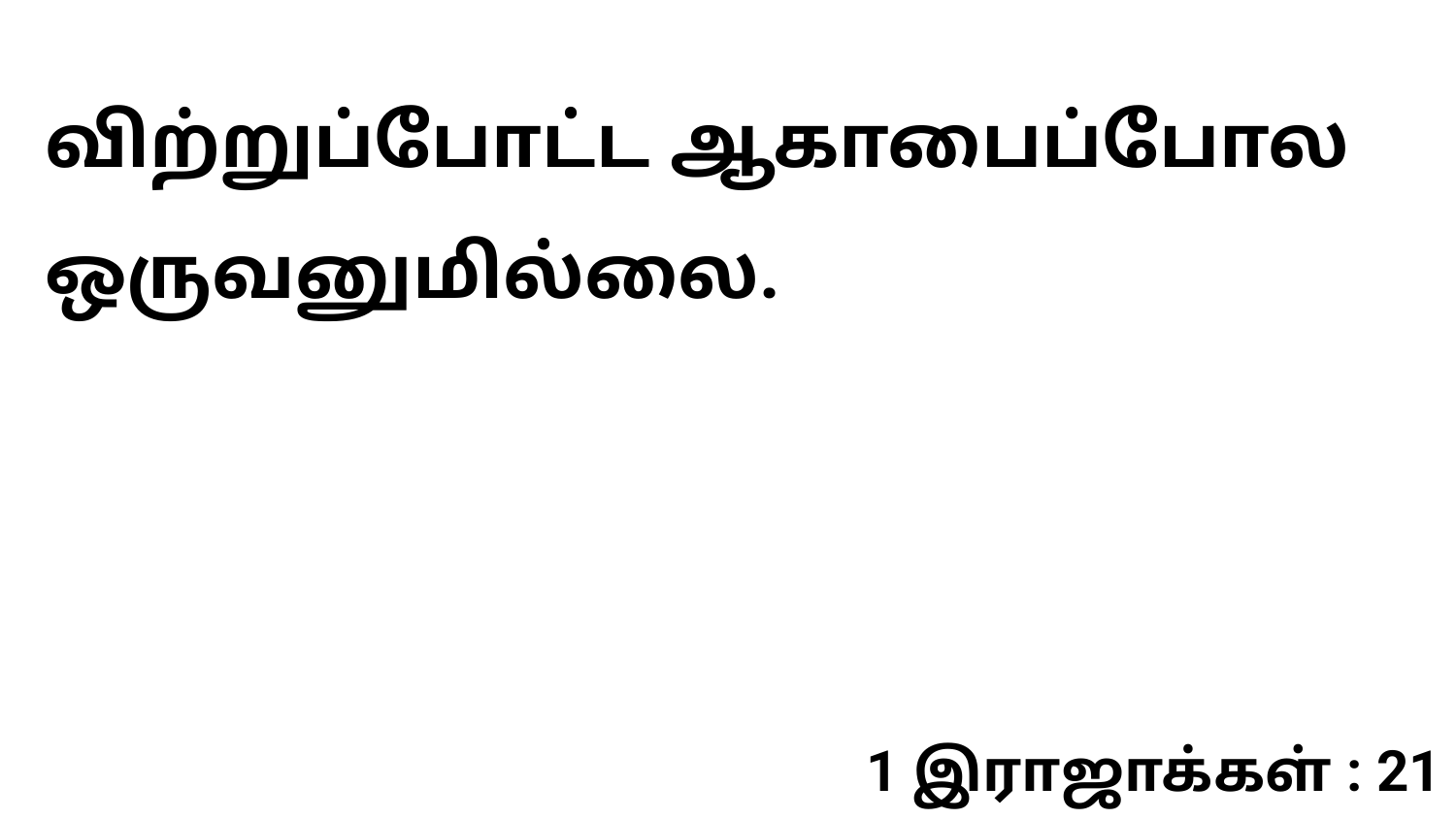

விற்றுப்போட்ட ஆகாபைப்போல ஒருவனுமில்லை.
1 இராஜாக்கள் : 21